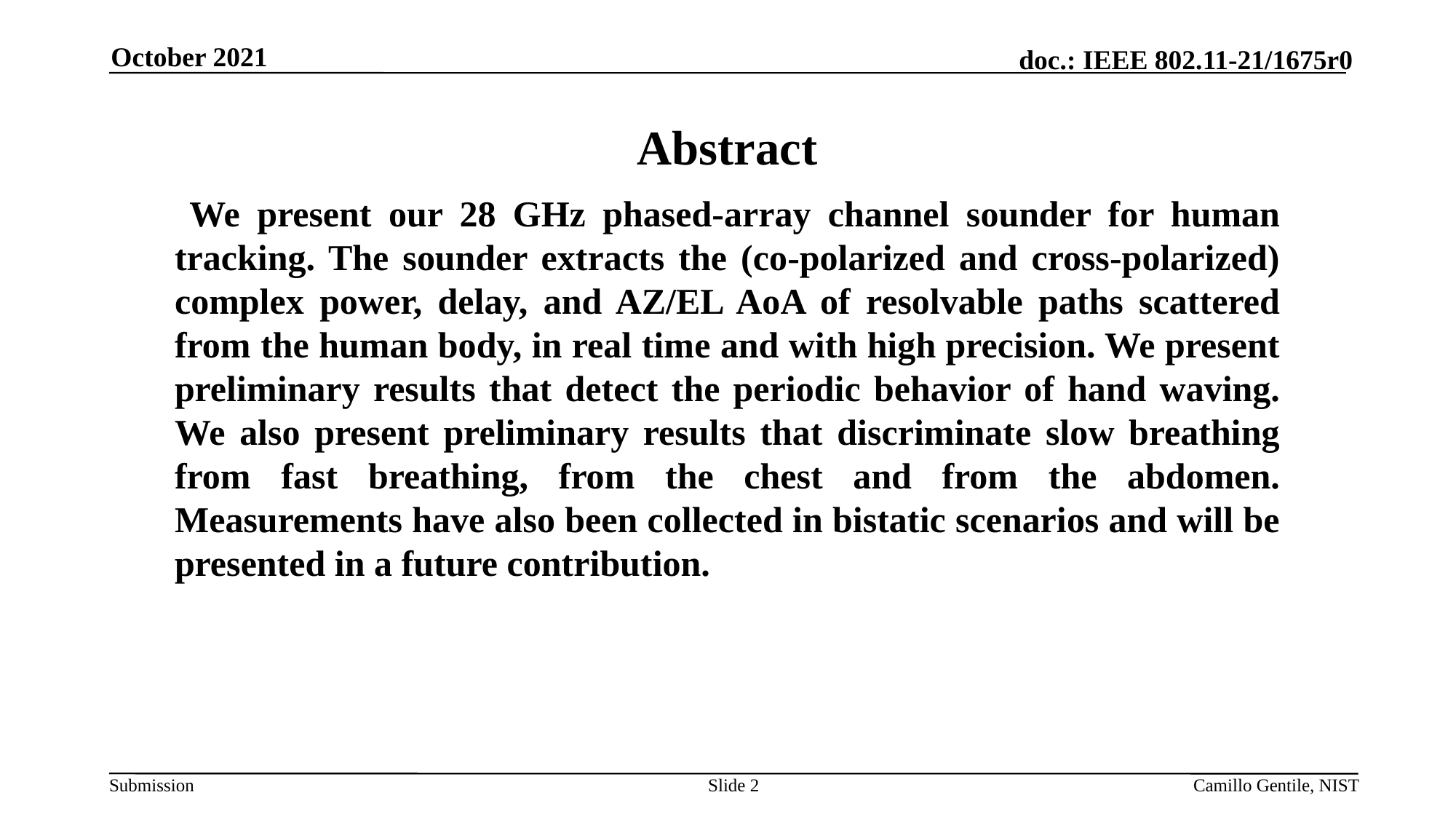

October 2021
# Abstract
 We present our 28 GHz phased-array channel sounder for human tracking. The sounder extracts the (co-polarized and cross-polarized) complex power, delay, and AZ/EL AoA of resolvable paths scattered from the human body, in real time and with high precision. We present preliminary results that detect the periodic behavior of hand waving. We also present preliminary results that discriminate slow breathing from fast breathing, from the chest and from the abdomen. Measurements have also been collected in bistatic scenarios and will be presented in a future contribution.
Slide 2
Camillo Gentile, NIST